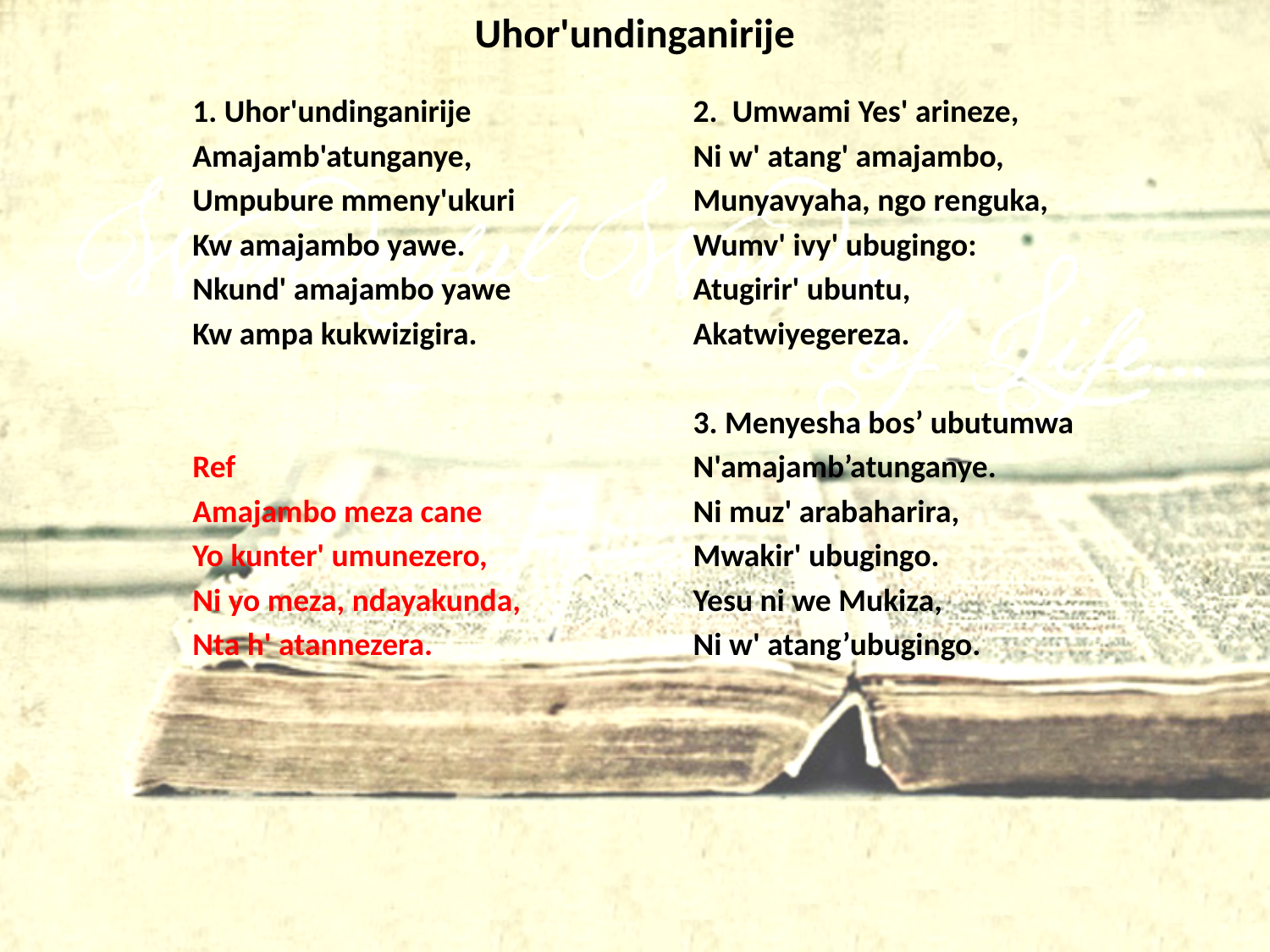

# Uhor'undinganirije
1. Uhor'undinganirije
Amajamb'atunganye,
Umpubure mmeny'ukuri
Kw amajambo yawe.
Nkund' amajambo yawe
Kw ampa kukwizigira.

Ref
Amajambo meza cane
Yo kunter' umunezero,
Ni yo meza, ndayakunda,
Nta h' atannezera.

2.  Umwami Yes' arineze,
Ni w' atang' amajambo,
Munyavyaha, ngo renguka,
Wumv' ivy' ubugingo:
Atugirir' ubuntu,
Akatwiyegereza.

3. Menyesha bos’ ubutumwa
N'amajamb’atunganye.
Ni muz' arabaharira,
Mwakir' ubugingo.
Yesu ni we Mukiza,
Ni w' atang’ubugingo.